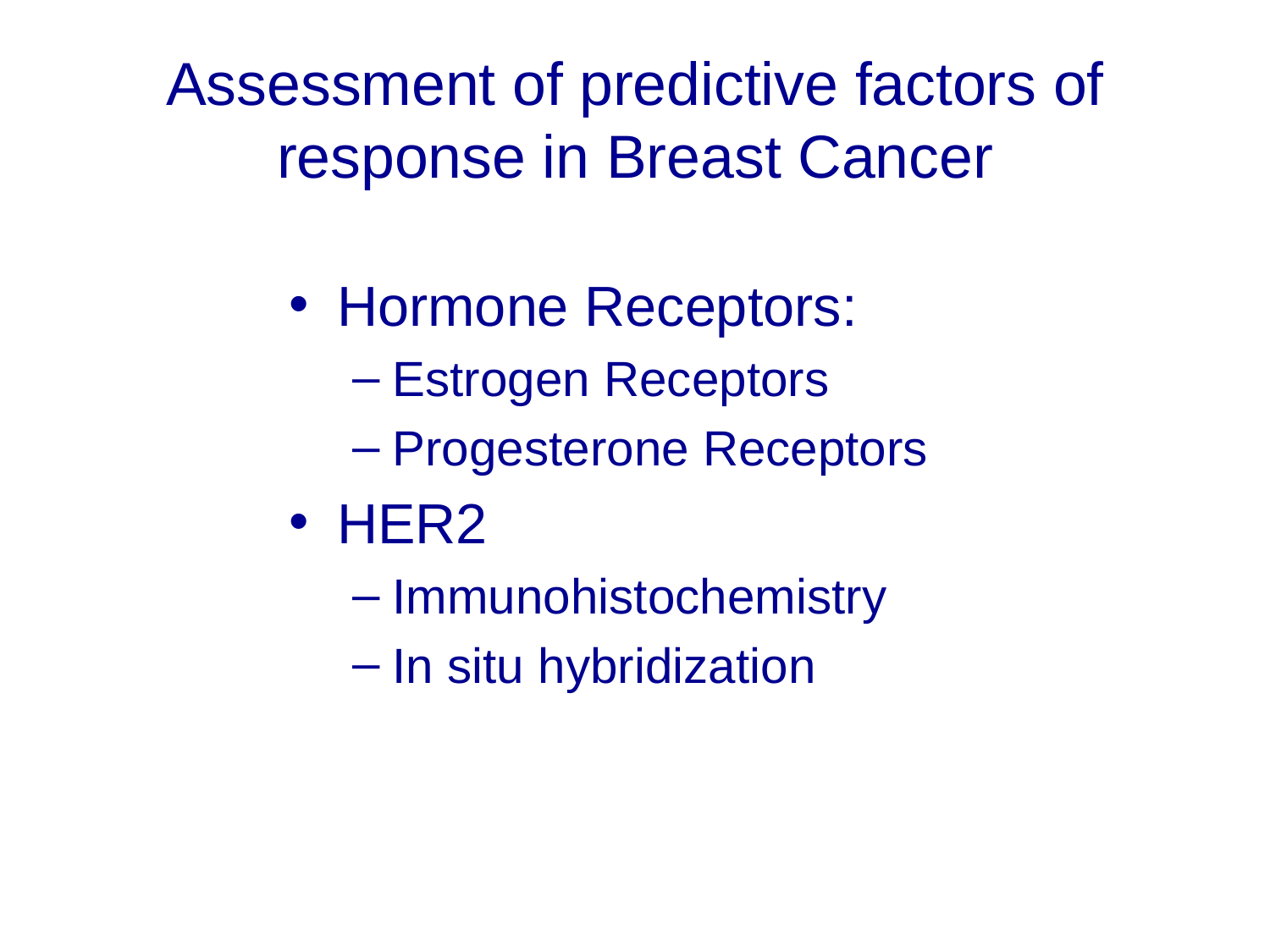

# Assessment of predictive factors of response in Breast Cancer
Hormone Receptors:
Estrogen Receptors
Progesterone Receptors
HER2
Immunohistochemistry
In situ hybridization